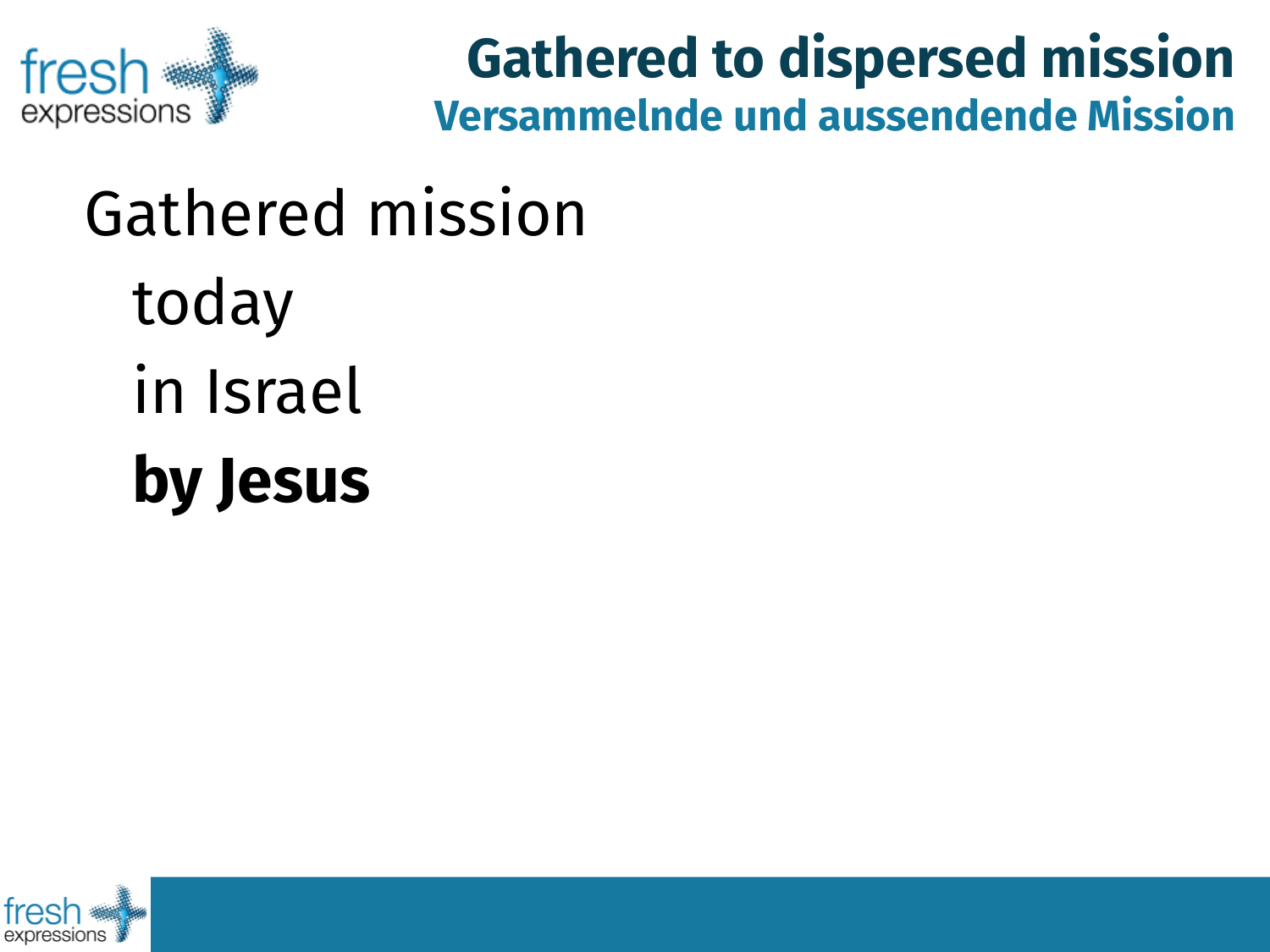

# Gathered to dispersed mission Versammelnde und aussendende Mission
Gathered mission
	today
	in Israel
	by Jesus